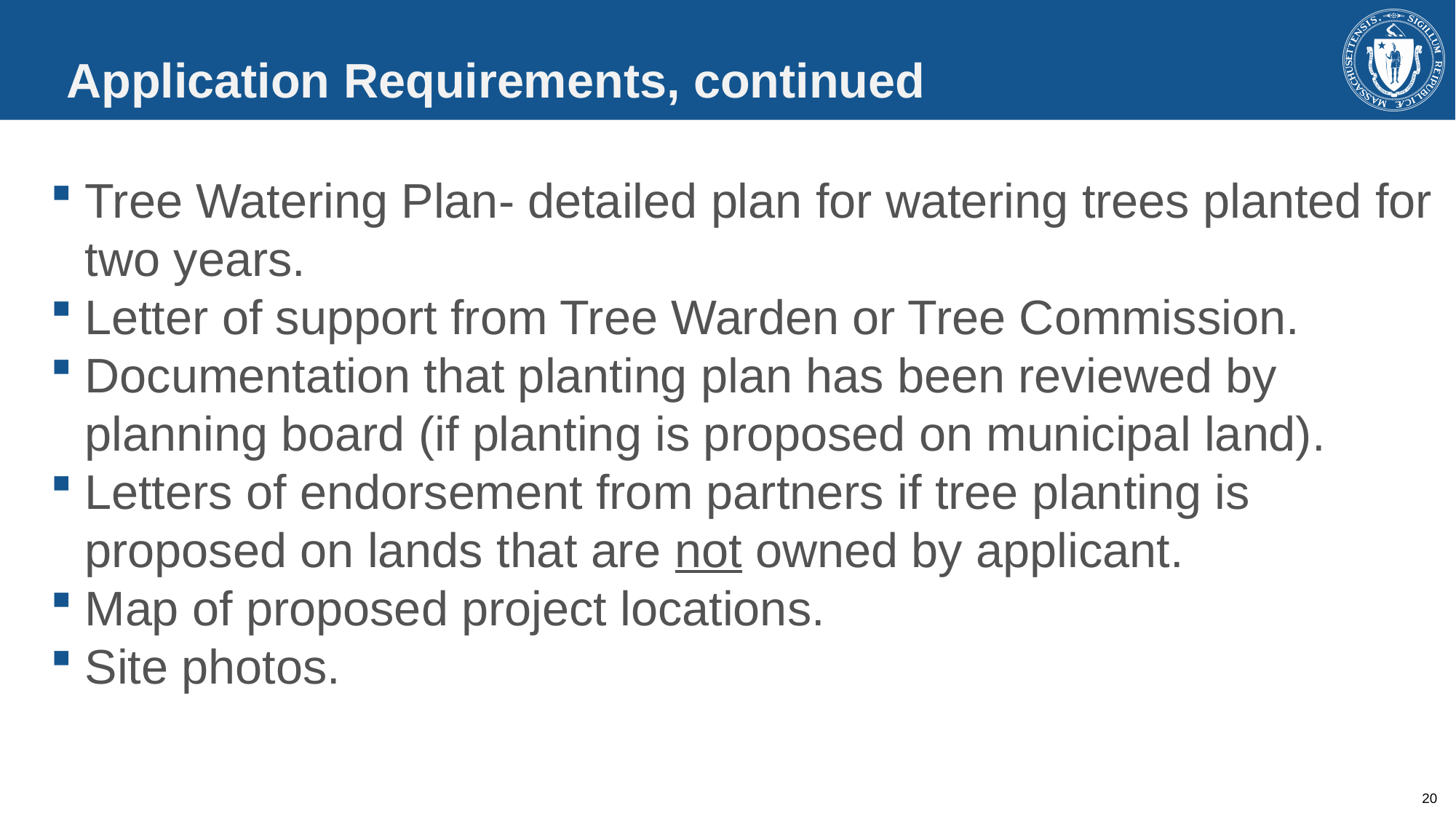

# Application Requirements, continued
Tree Watering Plan- detailed plan for watering trees planted for two years.
Letter of support from Tree Warden or Tree Commission.
Documentation that planting plan has been reviewed by planning board (if planting is proposed on municipal land).
Letters of endorsement from partners if tree planting is proposed on lands that are not owned by applicant.
Map of proposed project locations.
Site photos.